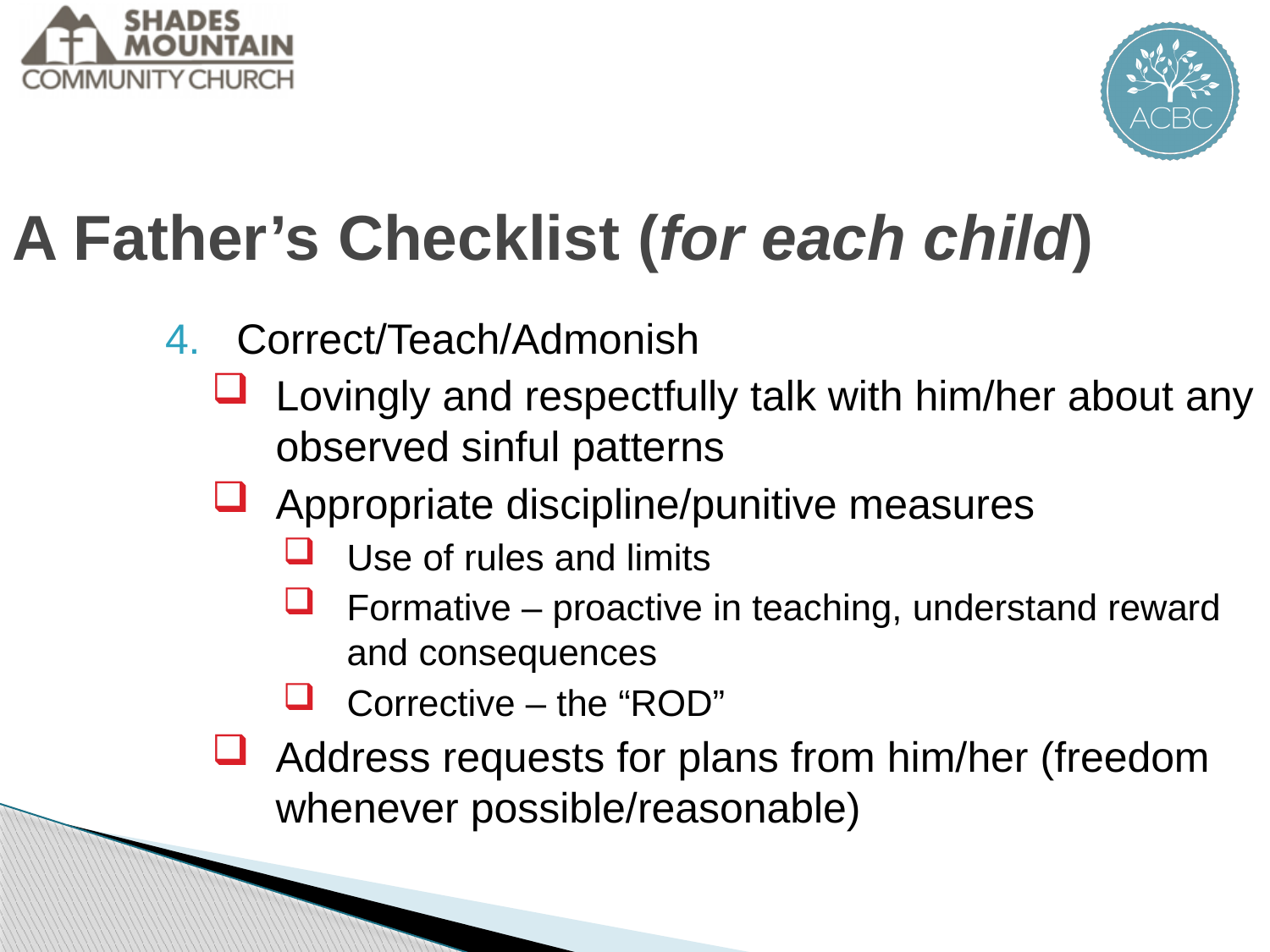

A Father’s Checklist (for each child)
Correct/Teach/Admonish
Lovingly and respectfully talk with him/her about any observed sinful patterns
Appropriate discipline/punitive measures
Use of rules and limits
Formative – proactive in teaching, understand reward and consequences
Corrective – the “ROD”
Address requests for plans from him/her (freedom whenever possible/reasonable)